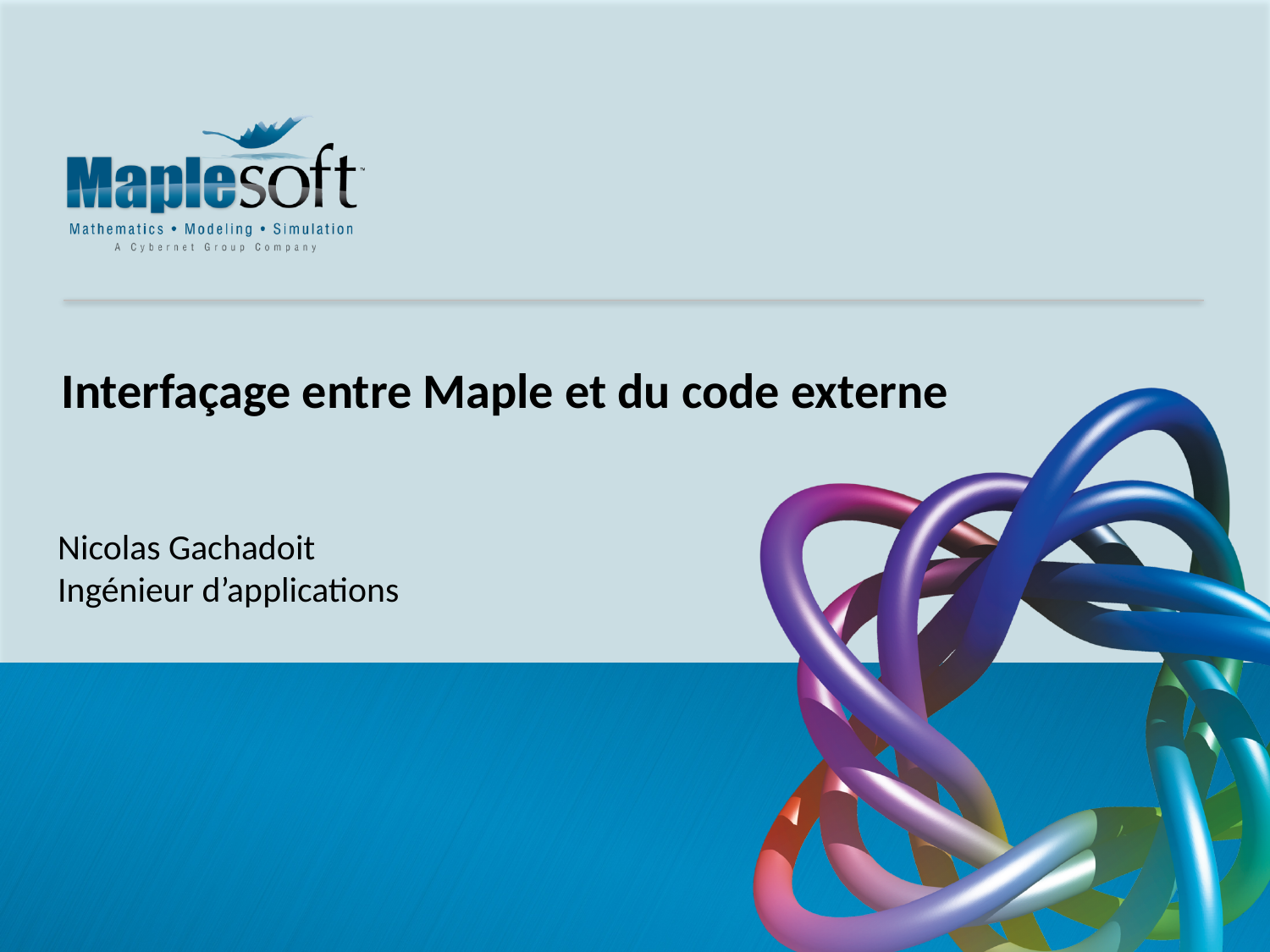

# Interfaçage entre Maple et du code externe
Nicolas Gachadoit
Ingénieur d’applications